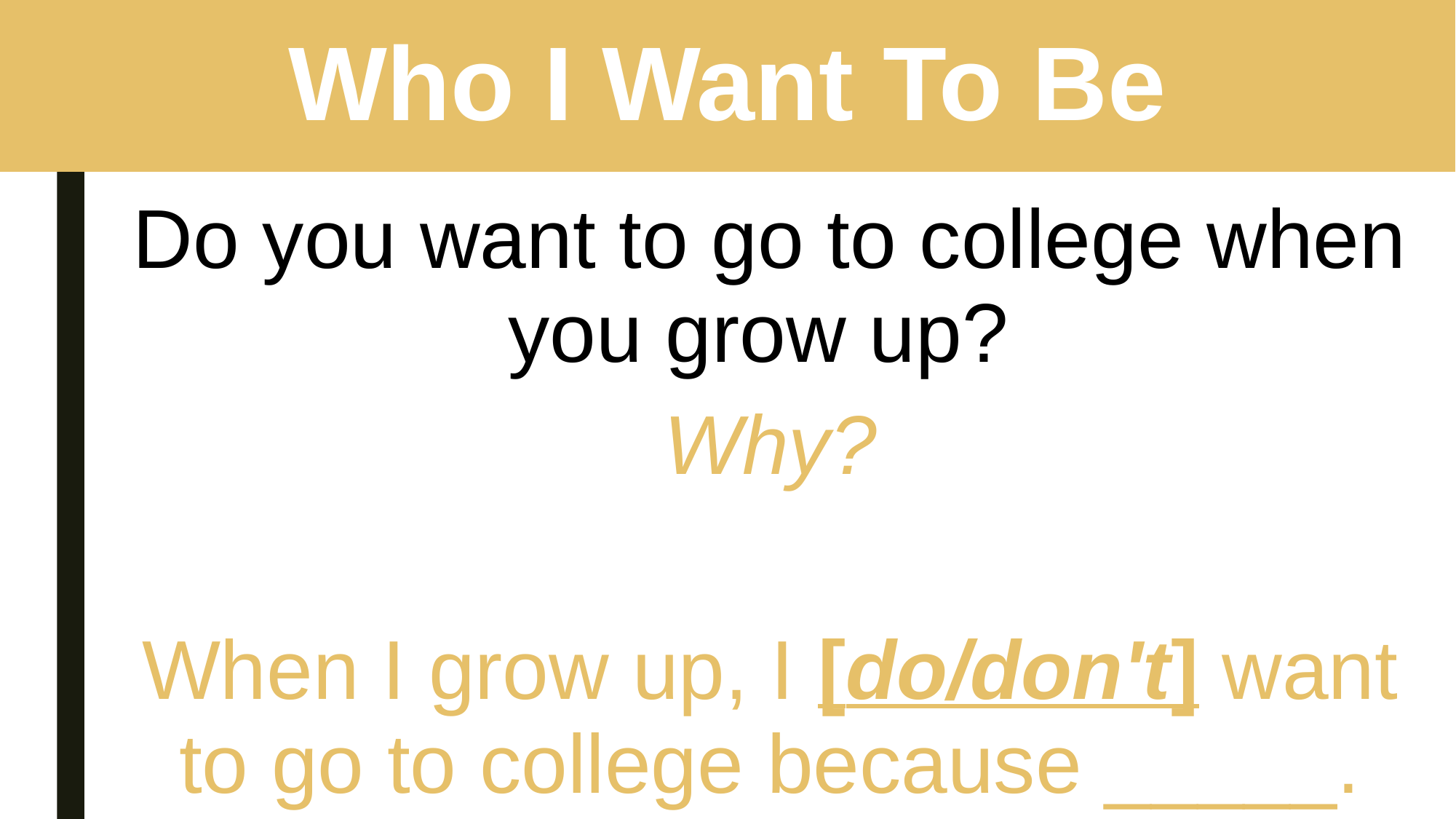

Who I Want To Be
Do you want to go to college when you grow up?
Why?

When I grow up, I [do/don't] want to go to college because _____.